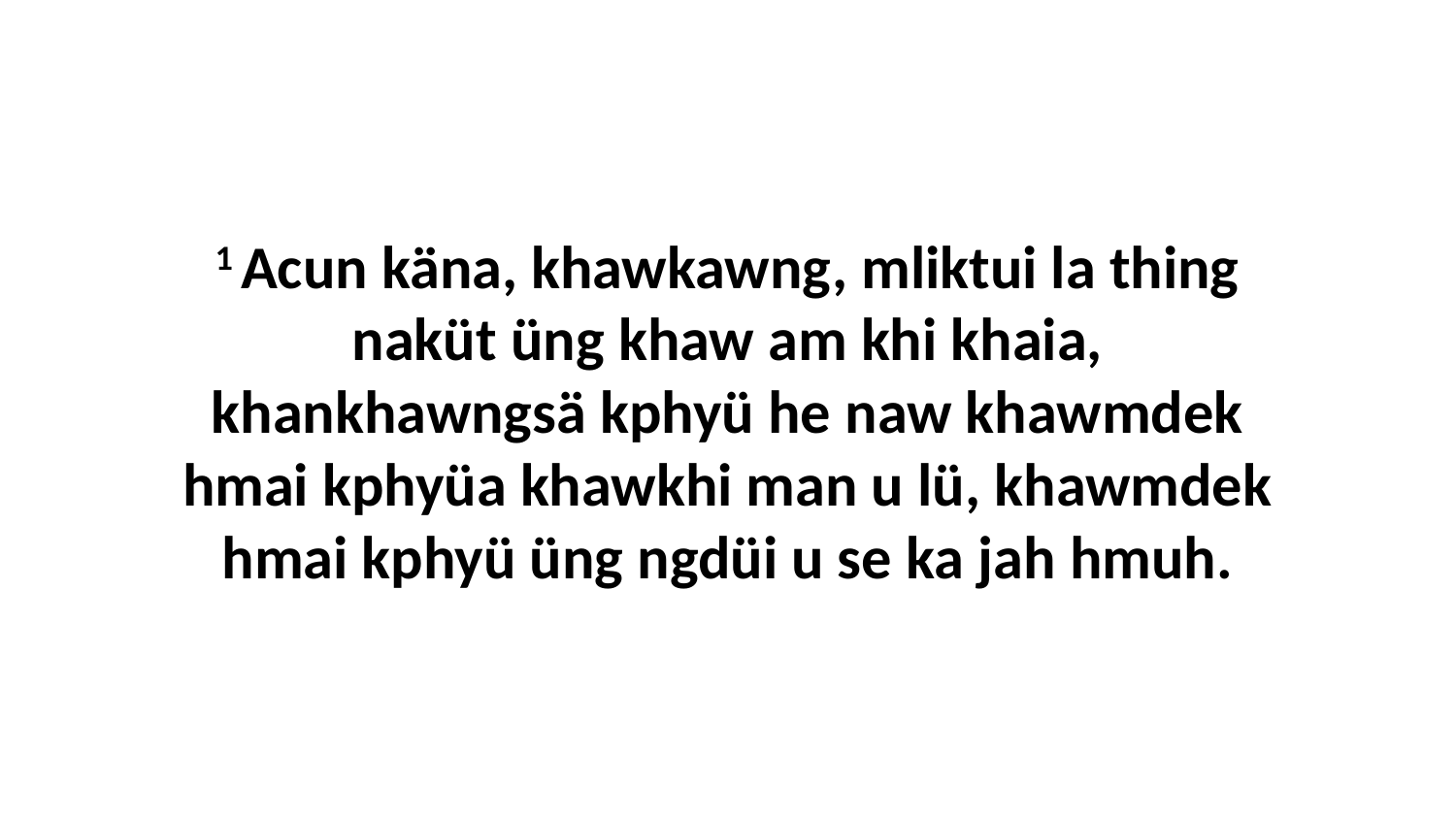

1 Acun käna, khawkawng, mliktui la thing naküt üng khaw am khi khaia, khankhawngsä kphyü he naw khawmdek hmai kphyüa khawkhi man u lü, khawmdek hmai kphyü üng ngdüi u se ka jah hmuh.